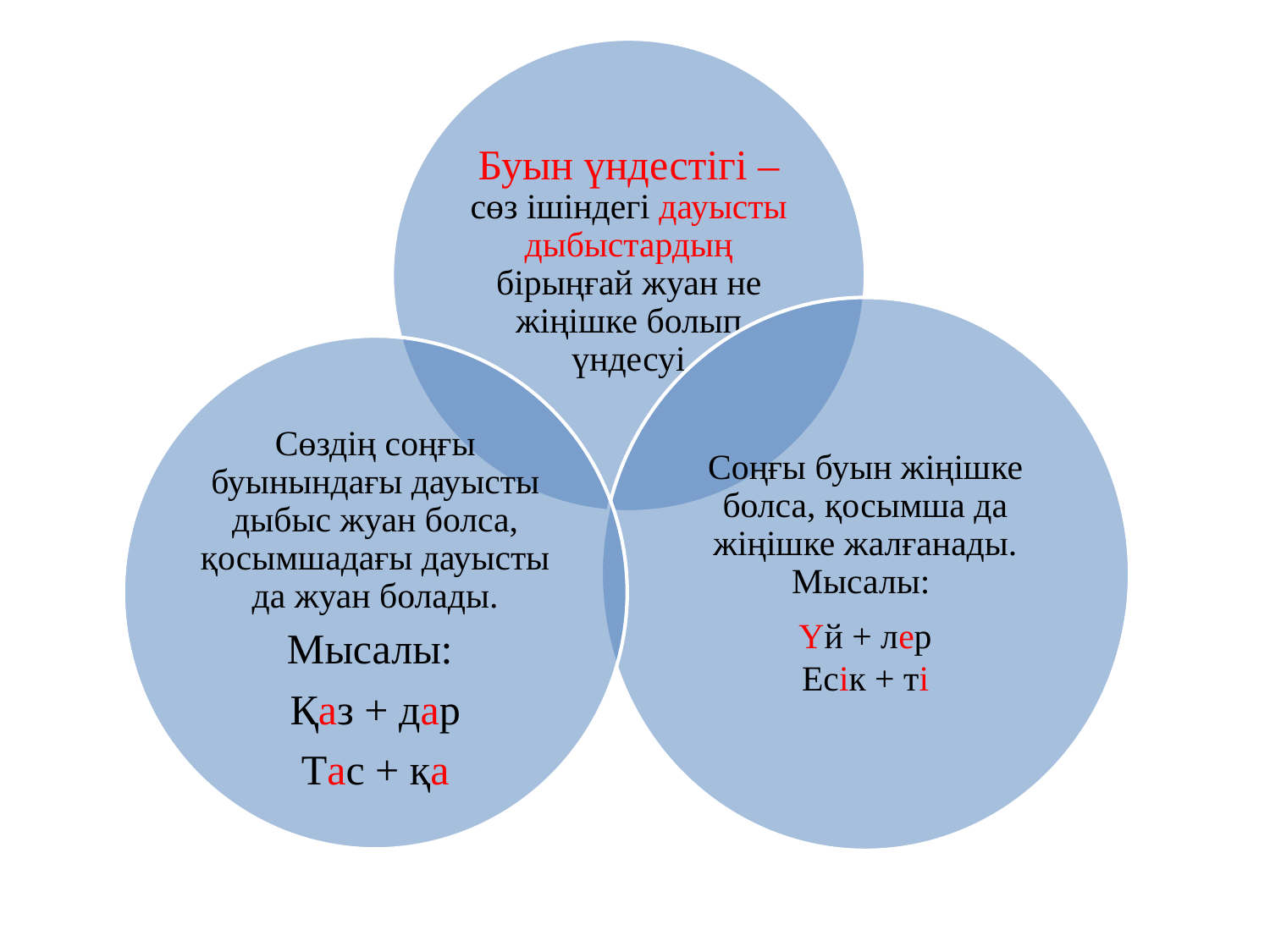

Буын үндестігі – сөз ішіндегі дауысты дыбыстардың бірыңғай жуан не жіңішке болып үндесуі
Соңғы буын жіңішке болса, қосымша да жіңішке жалғанады. Мысалы:
Үй + лер
Есік + ті

Сөздің соңғы буынындағы дауысты дыбыс жуан болса, қосымшадағы дауысты да жуан болады.
Мысалы:
Қаз + дар
Тас + қа